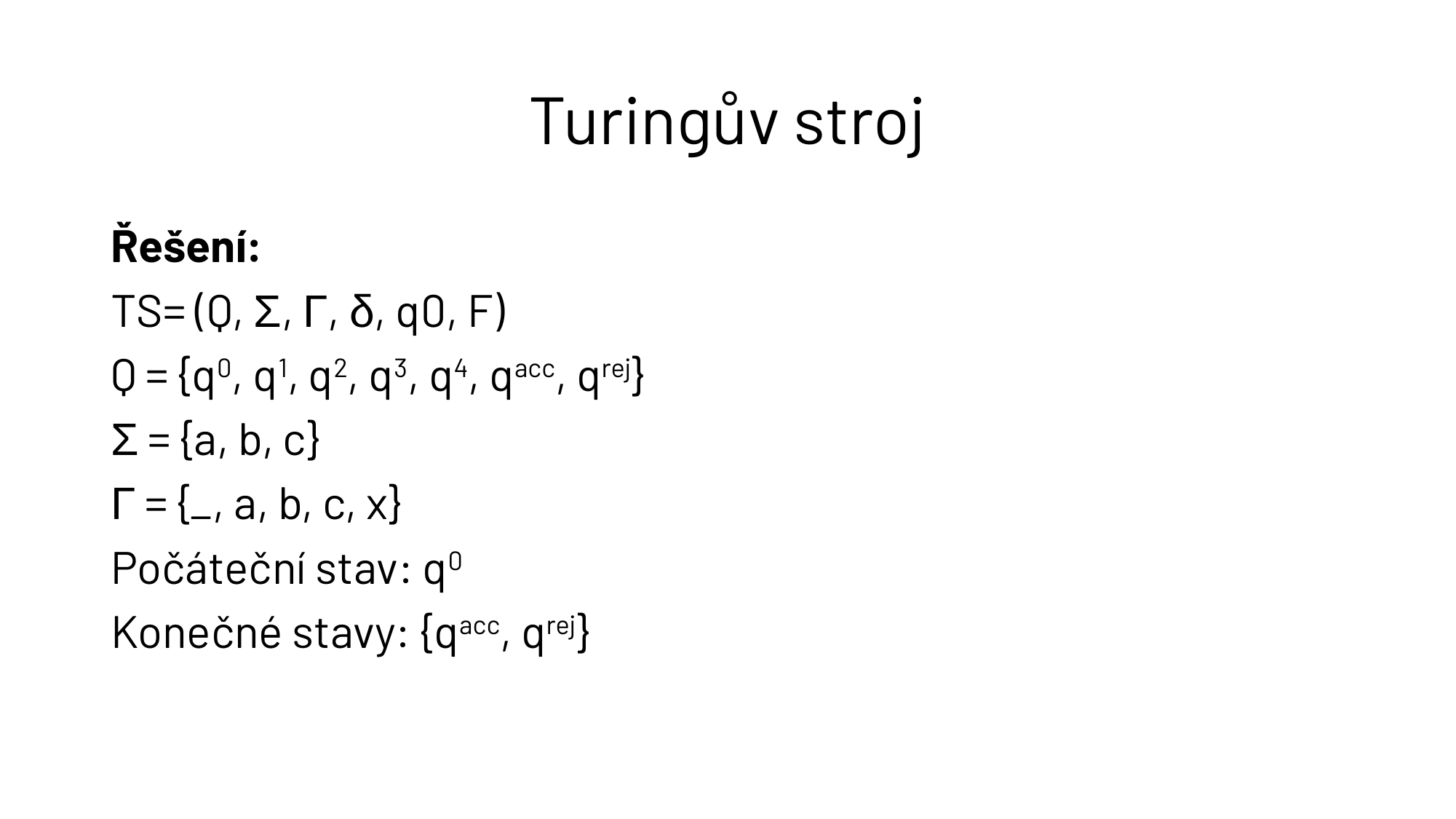

# Turingův stroj
Řešení:
TS= (Q, Σ, Γ, δ, q0, F)
Q = {q0, q1, q2, q3, q4, qacc, qrej}
Σ = {a, b, c}
Γ = {_, a, b, c, x}
Počáteční stav: q0
Konečné stavy: {qacc, qrej}